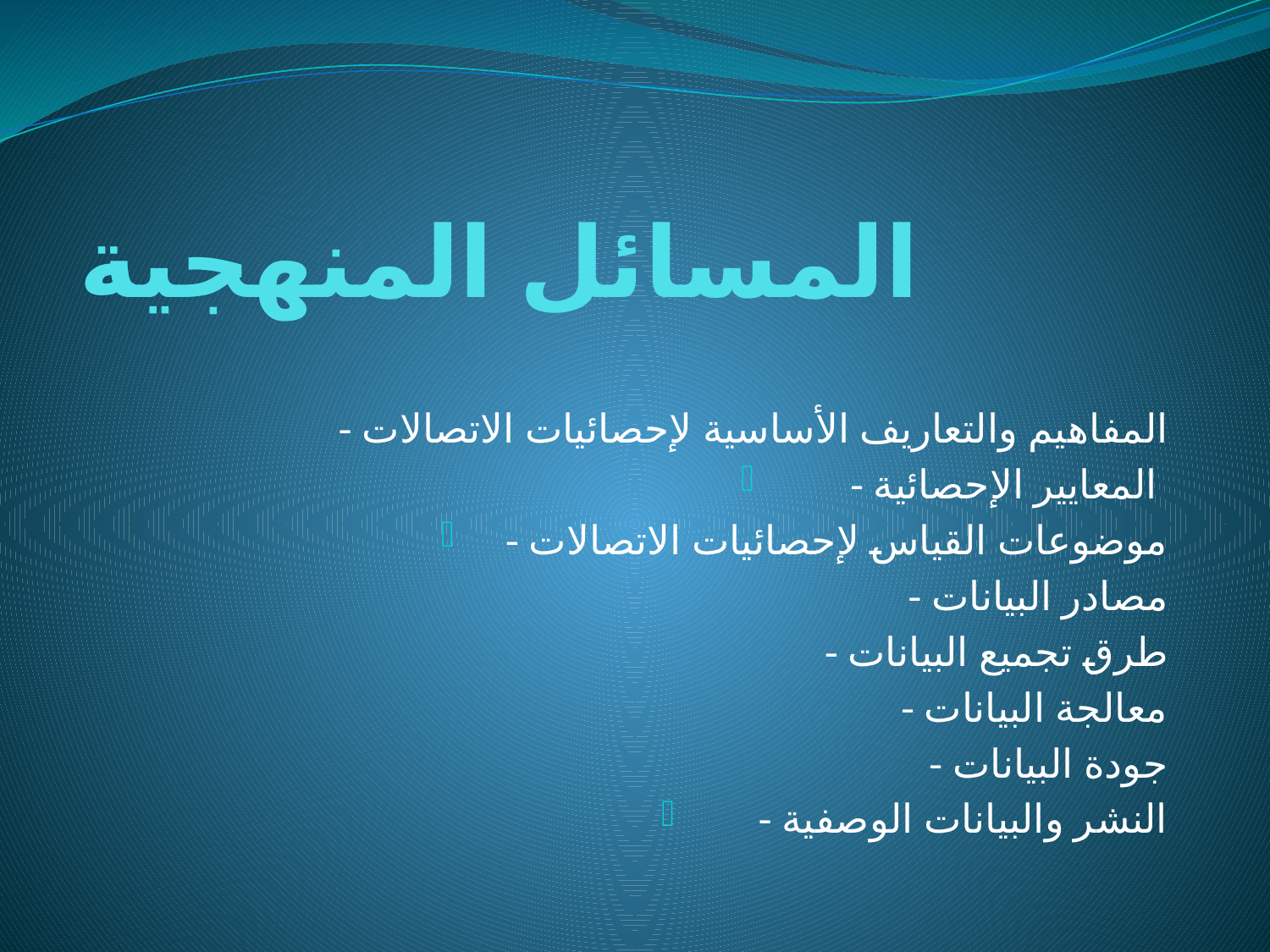

# المسائل المنهجية
- المفاهيم والتعاريف الأساسية لإحصائيات الاتصالات
- المعايير الإحصائية
- موضوعات القياس لإحصائيات الاتصالات
- مصادر البيانات
- طرق تجميع البيانات
- معالجة البيانات
- جودة البيانات
- النشر والبيانات الوصفية